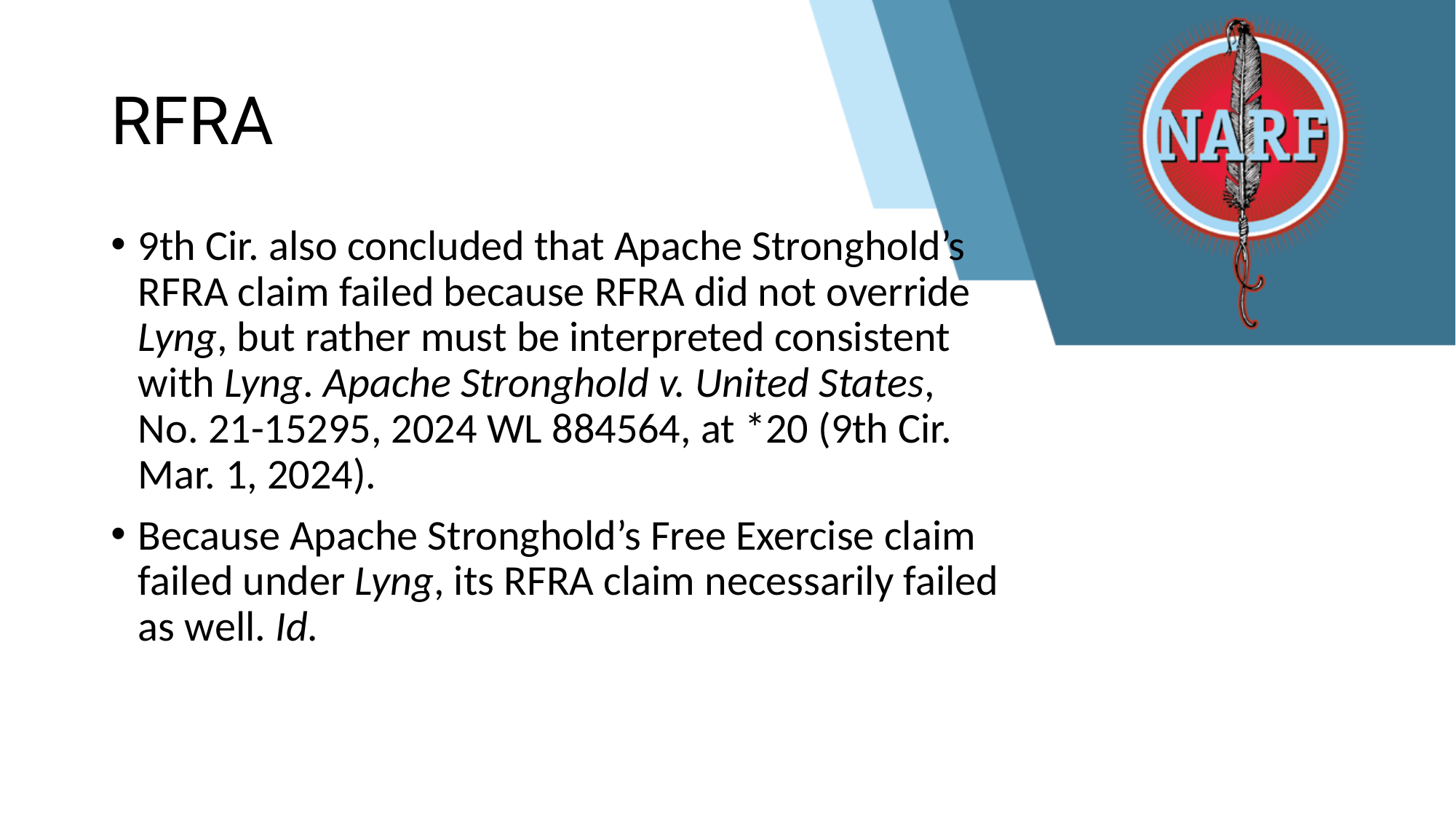

# RFRA
9th Cir. also concluded that Apache Stronghold’s RFRA claim failed because RFRA did not override Lyng, but rather must be interpreted consistent with Lyng. Apache Stronghold v. United States, No. 21-15295, 2024 WL 884564, at *20 (9th Cir. Mar. 1, 2024).
Because Apache Stronghold’s Free Exercise claim failed under Lyng, its RFRA claim necessarily failed as well. Id.